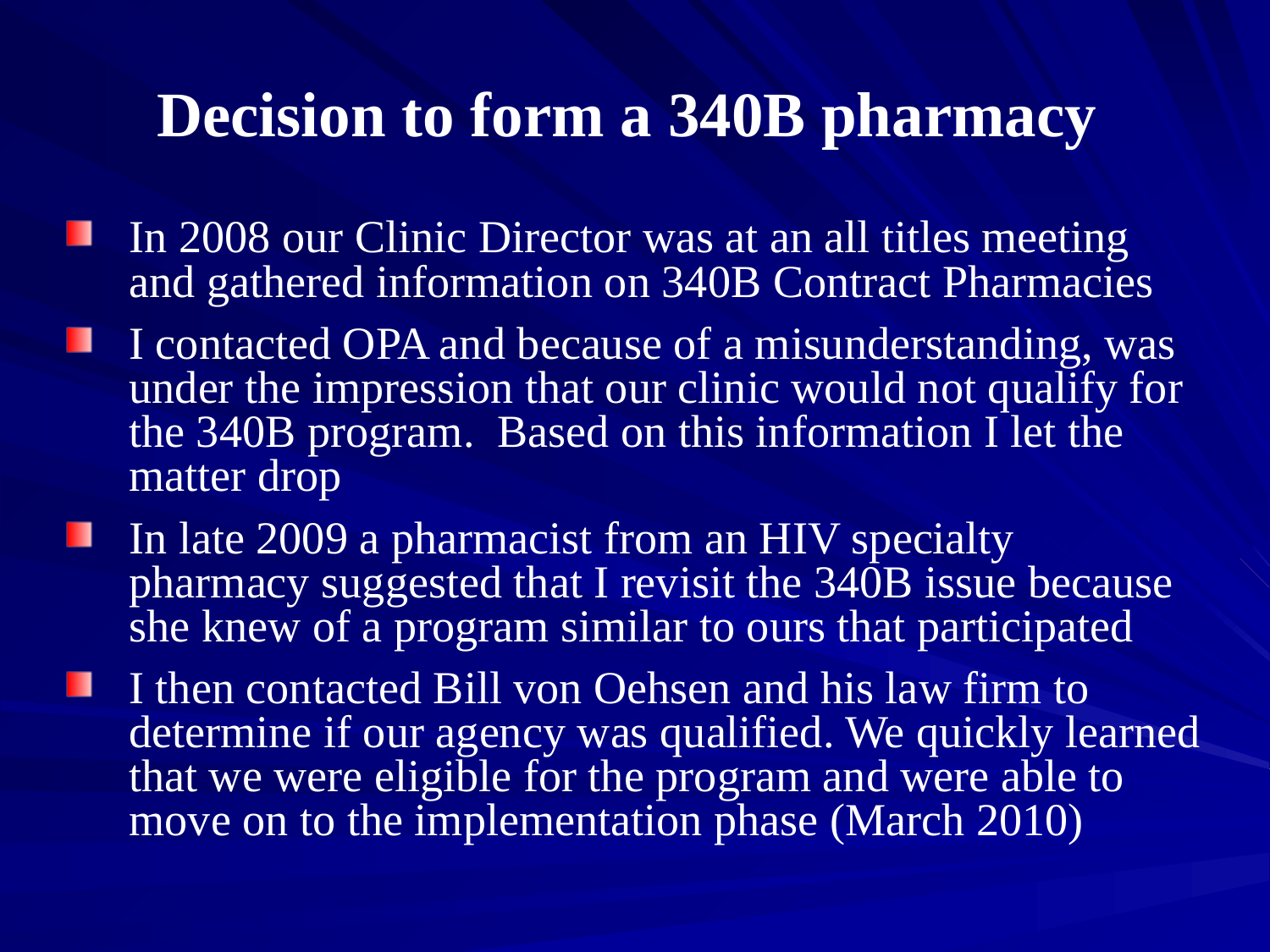

# Decision to form a 340B pharmacy
In 2008 our Clinic Director was at an all titles meeting and gathered information on 340B Contract Pharmacies
I contacted OPA and because of a misunderstanding, was under the impression that our clinic would not qualify for the 340B program.  Based on this information I let the matter drop
In late 2009 a pharmacist from an HIV specialty pharmacy suggested that I revisit the 340B issue because she knew of a program similar to ours that participated
I then contacted Bill von Oehsen and his law firm to determine if our agency was qualified. We quickly learned that we were eligible for the program and were able to move on to the implementation phase (March 2010)